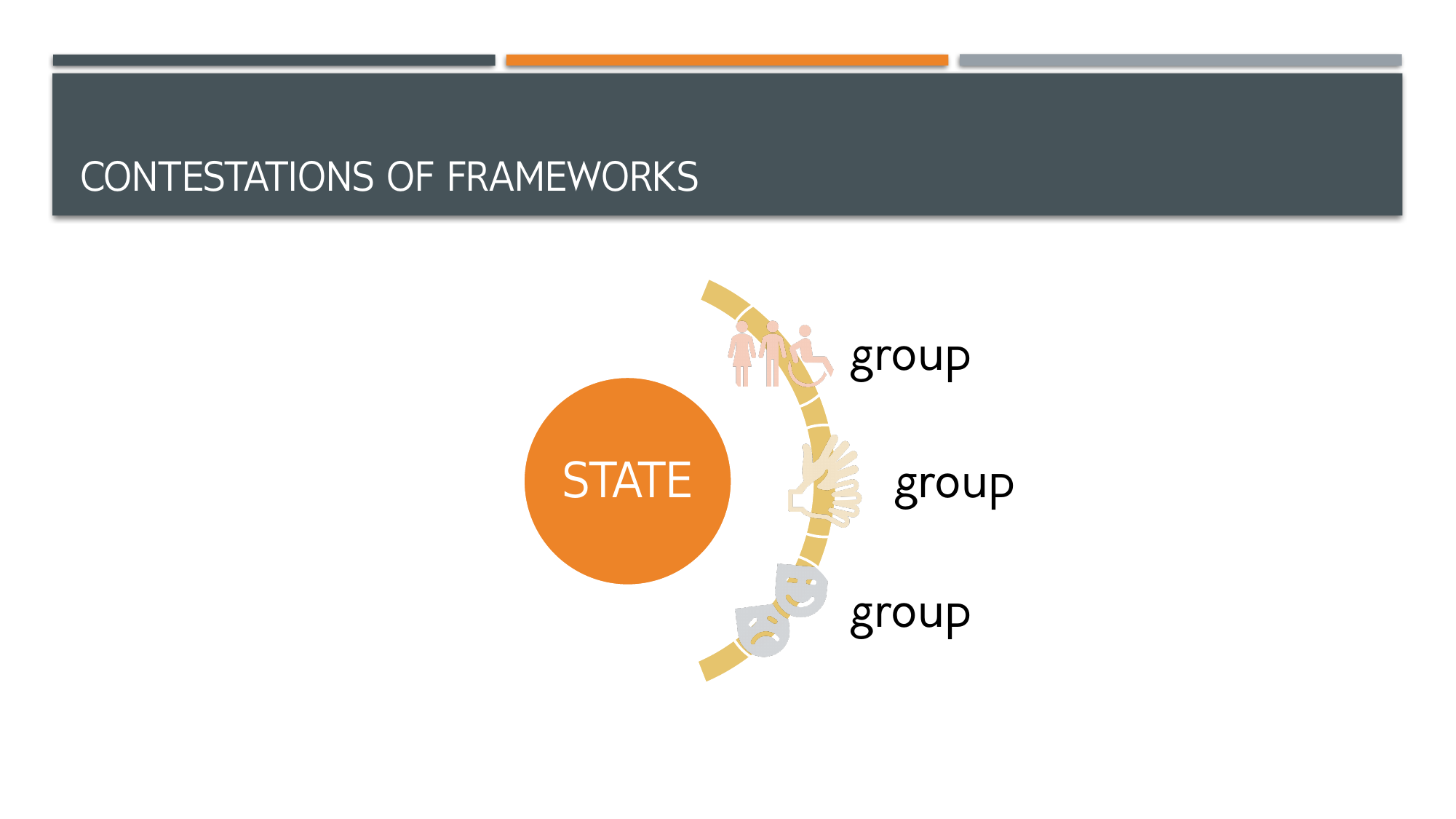

# Contestations of frameworks
STATE
group
group
group